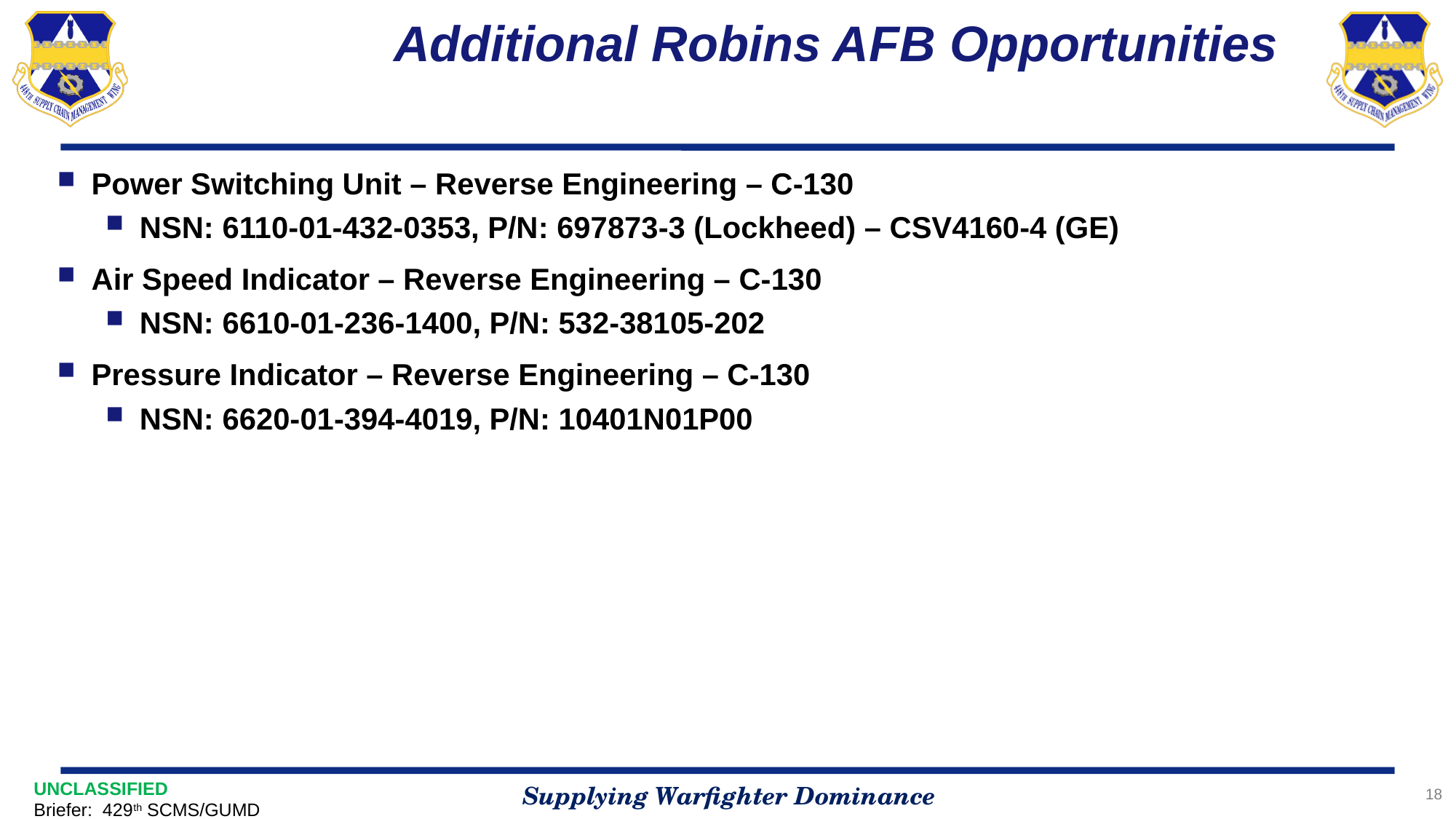

# Additional Robins AFB Opportunities
Power Switching Unit – Reverse Engineering – C-130
NSN: 6110-01-432-0353, P/N: 697873-3 (Lockheed) – CSV4160-4 (GE)
Air Speed Indicator – Reverse Engineering – C-130
NSN: 6610-01-236-1400, P/N: 532-38105-202
Pressure Indicator – Reverse Engineering – C-130
NSN: 6620-01-394-4019, P/N: 10401N01P00

18